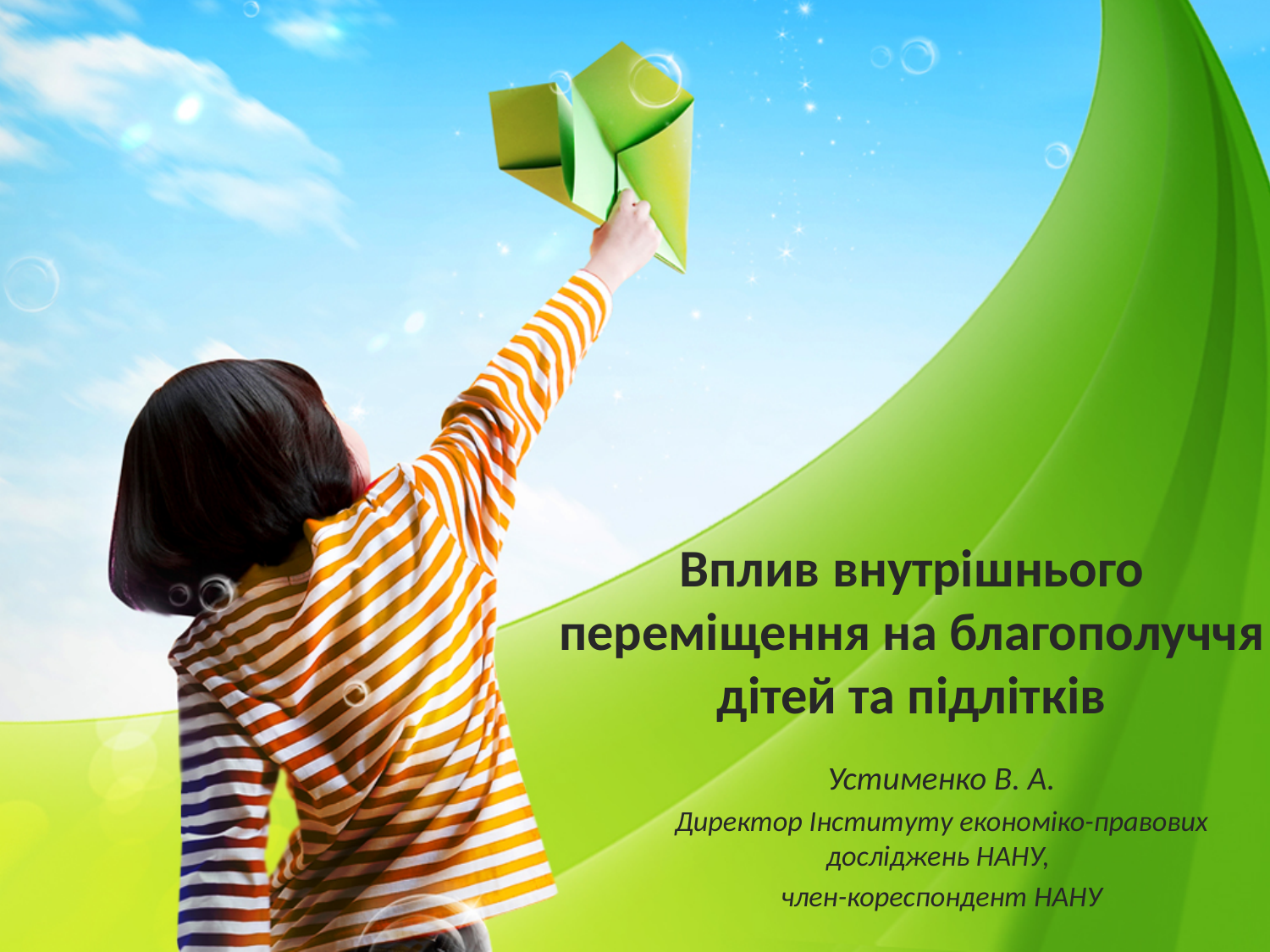

Вплив внутрішнього переміщення на благополуччя дітей та підлітків
Устименко В. А.
Директор Інституту економіко-правових досліджень НАНУ,
член-кореспондент НАНУ